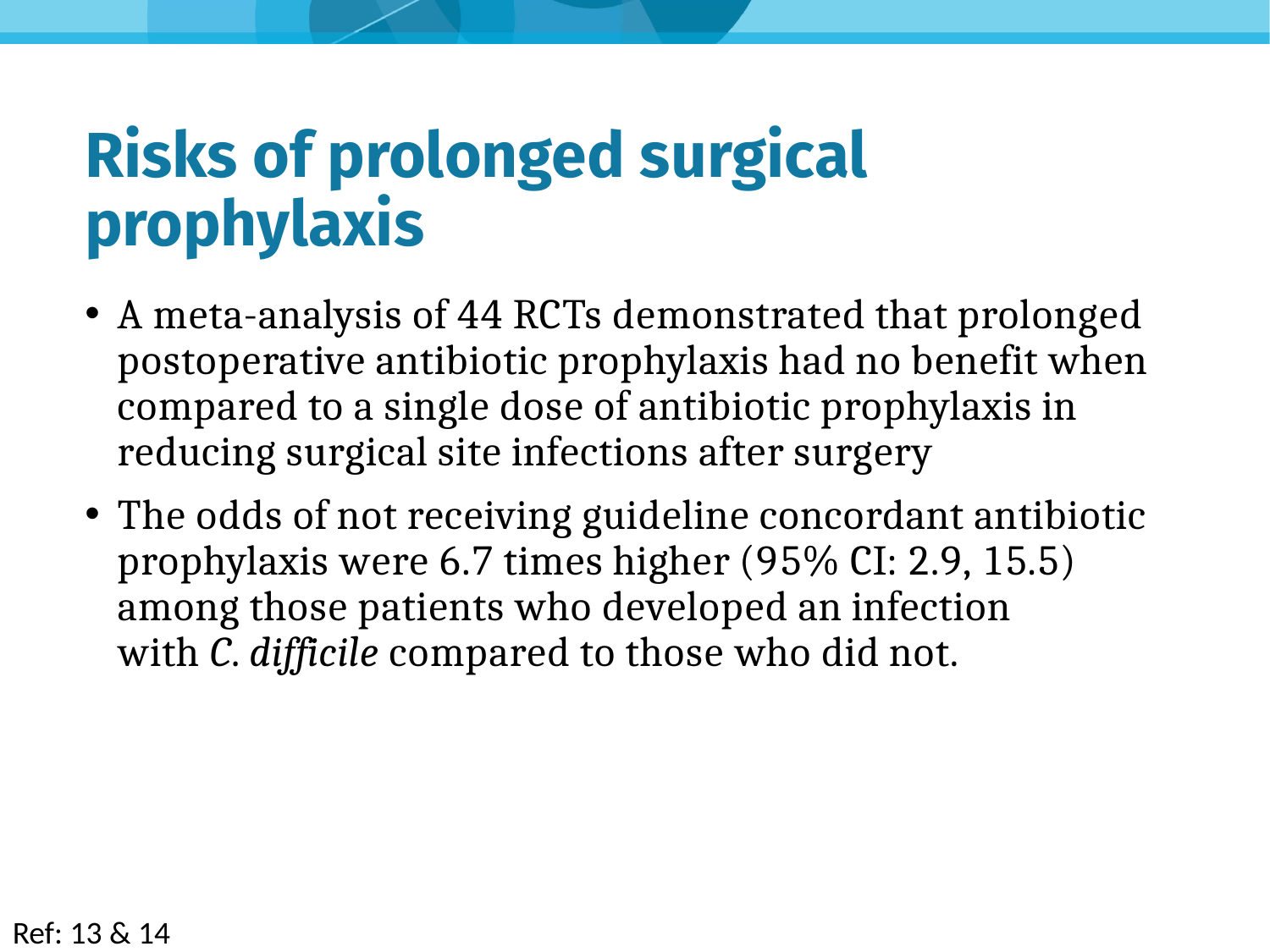

# Risks of prolonged surgical prophylaxis
A meta-analysis of 44 RCTs demonstrated that prolonged postoperative antibiotic prophylaxis had no benefit when compared to a single dose of antibiotic prophylaxis in reducing surgical site infections after surgery
The odds of not receiving guideline concordant antibiotic prophylaxis were 6.7 times higher (95% CI: 2.9, 15.5) among those patients who developed an infection with C. difficile compared to those who did not.

Ref: 13 & 14